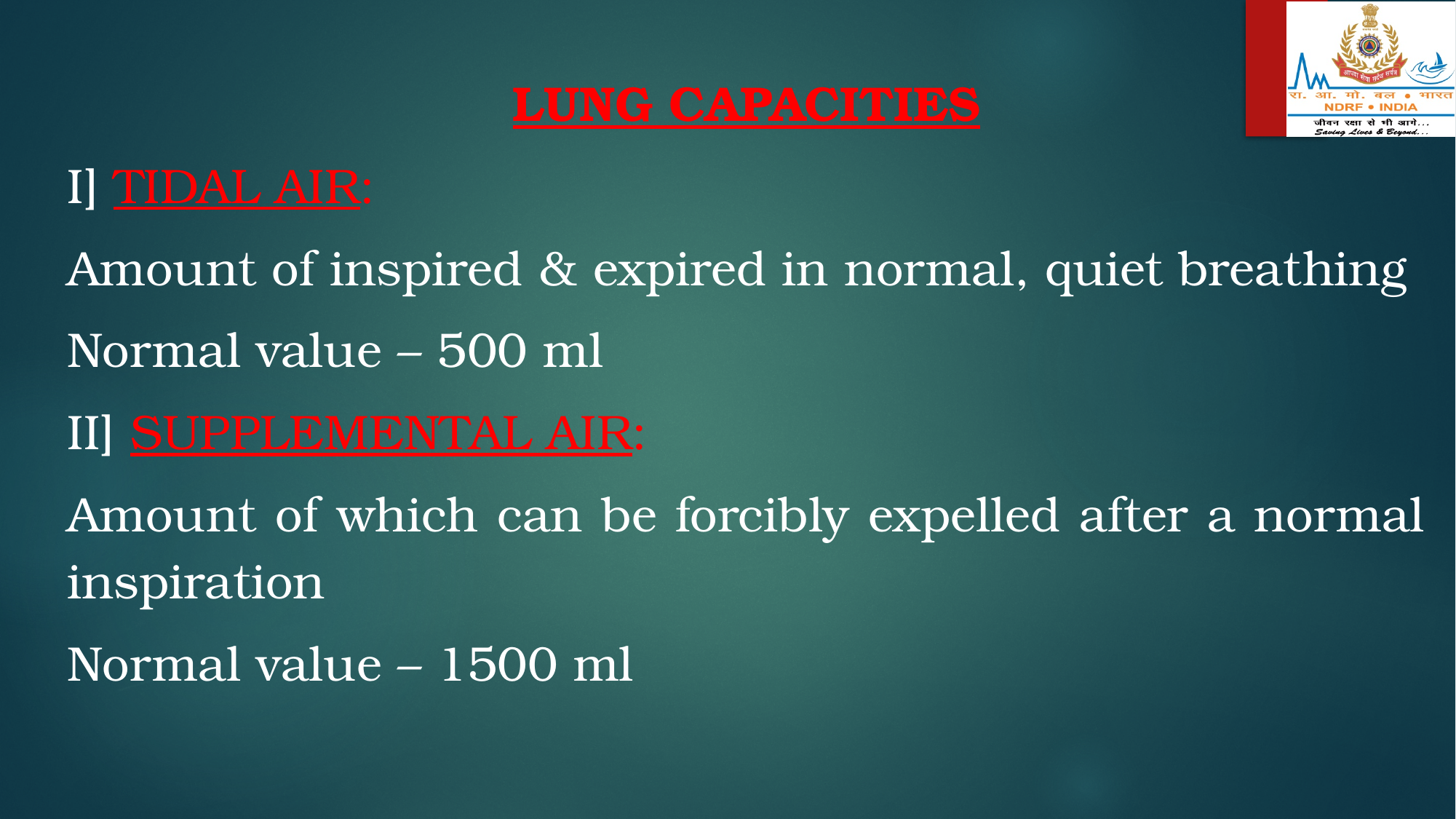

LUNG CAPACITIES
I] TIDAL AIR:
Amount of inspired & expired in normal, quiet breathing
Normal value – 500 ml
II] SUPPLEMENTAL AIR:
Amount of which can be forcibly expelled after a normal inspiration
Normal value – 1500 ml